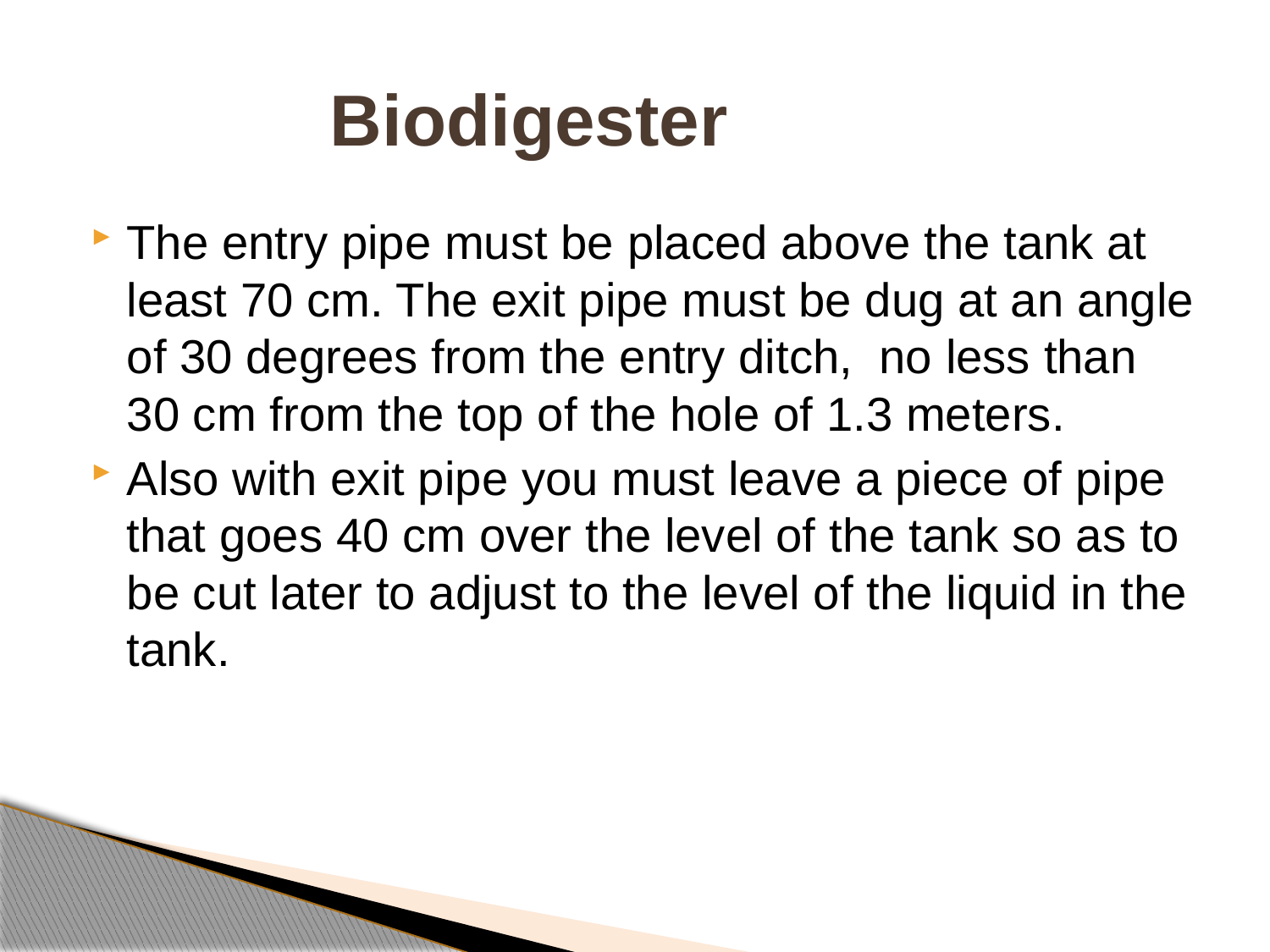

# Biodigester
The entry pipe must be placed above the tank at least 70 cm. The exit pipe must be dug at an angle of 30 degrees from the entry ditch,  no less than 30 cm from the top of the hole of 1.3 meters.
Also with exit pipe you must leave a piece of pipe that goes 40 cm over the level of the tank so as to be cut later to adjust to the level of the liquid in the tank.